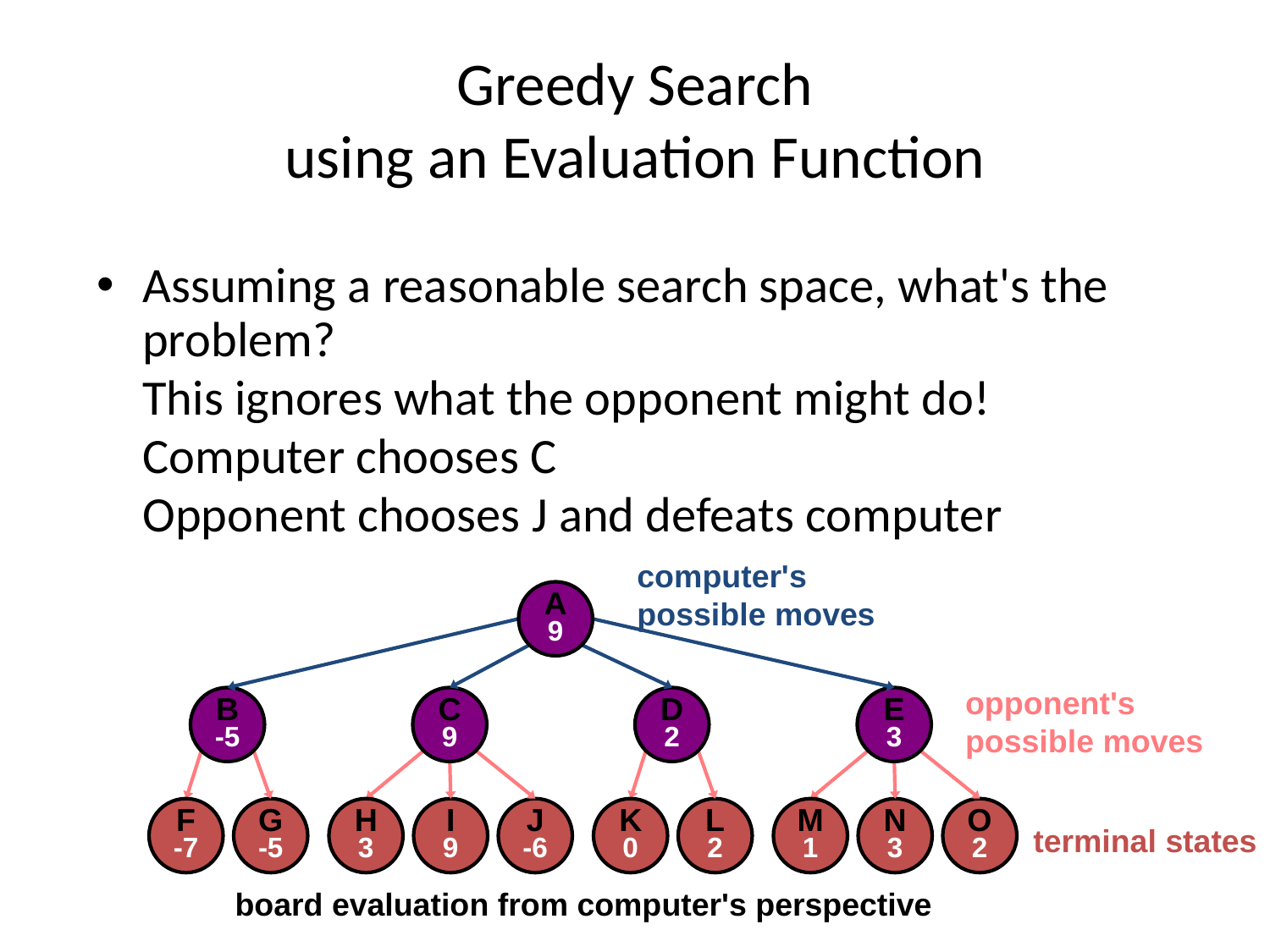

# Greedy Search using an Evaluation Function
Assuming a reasonable search space, what's the problem?
		This ignores what the opponent might do!
		Computer chooses C
		Opponent chooses J and defeats computer
computer's
possible moves
A
9
opponent's
possible moves
B
-5
C
9
D
2
E
3
F
-7
G
-5
H
3
I
9
J
-6
K
0
L
2
M
1
N
3
O
2
terminal states
board evaluation from computer's perspective